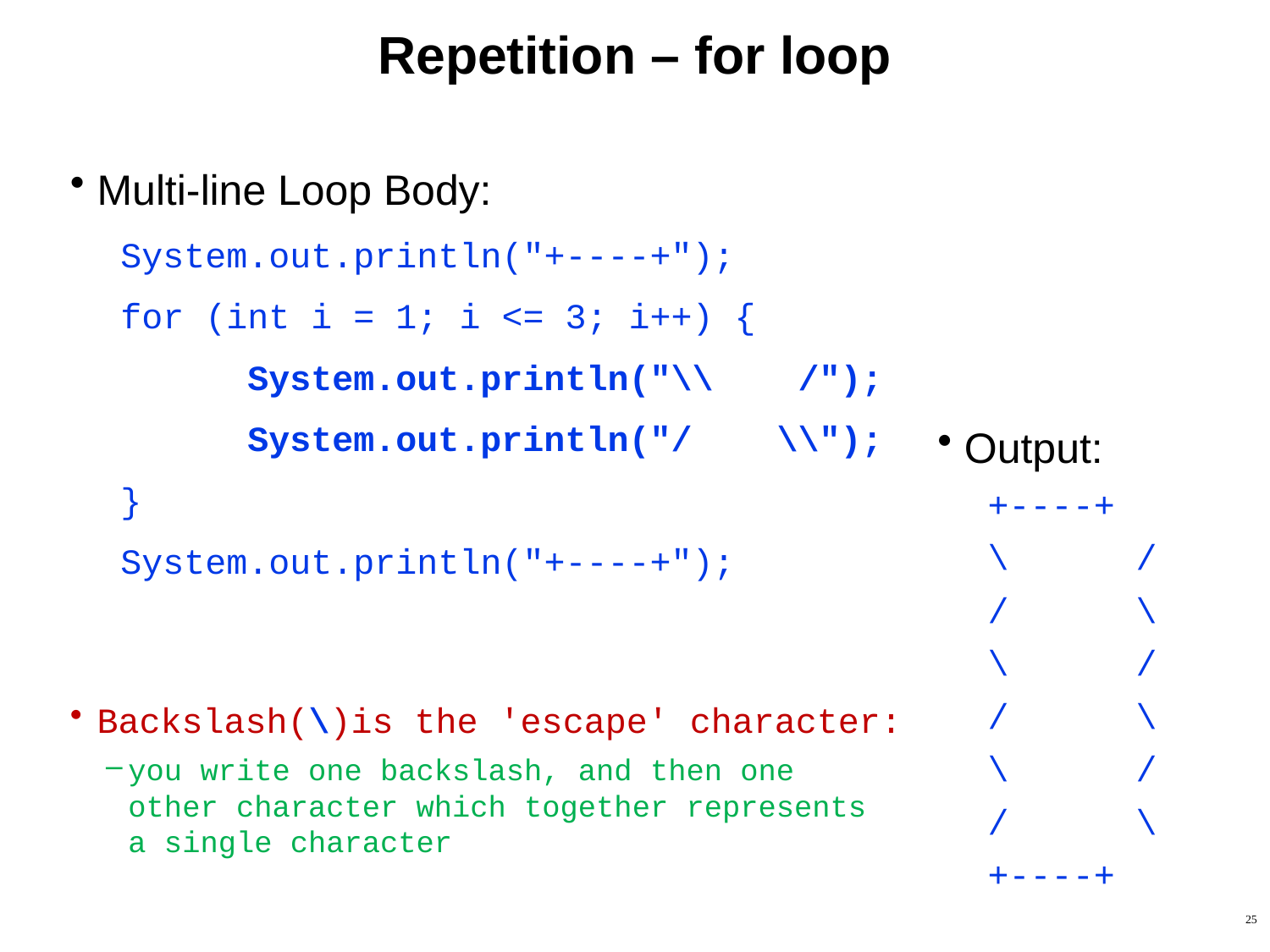

# Repetition – for loop
Multi-line Loop Body:
System.out.println("+----+");
for (int i = 1; i <= 3; i++) {
	System.out.println("\\    /");
	System.out.println("/    \\");
}
System.out.println("+----+");

Backslash(\)is the 'escape' character:
you write one backslash, and then one
other character which together represents
a single character

Output:
+----+
\	 /
/ 	 \
\ 	 /
/ 	 \
\ 	 /
/ 	 \
+----+
25